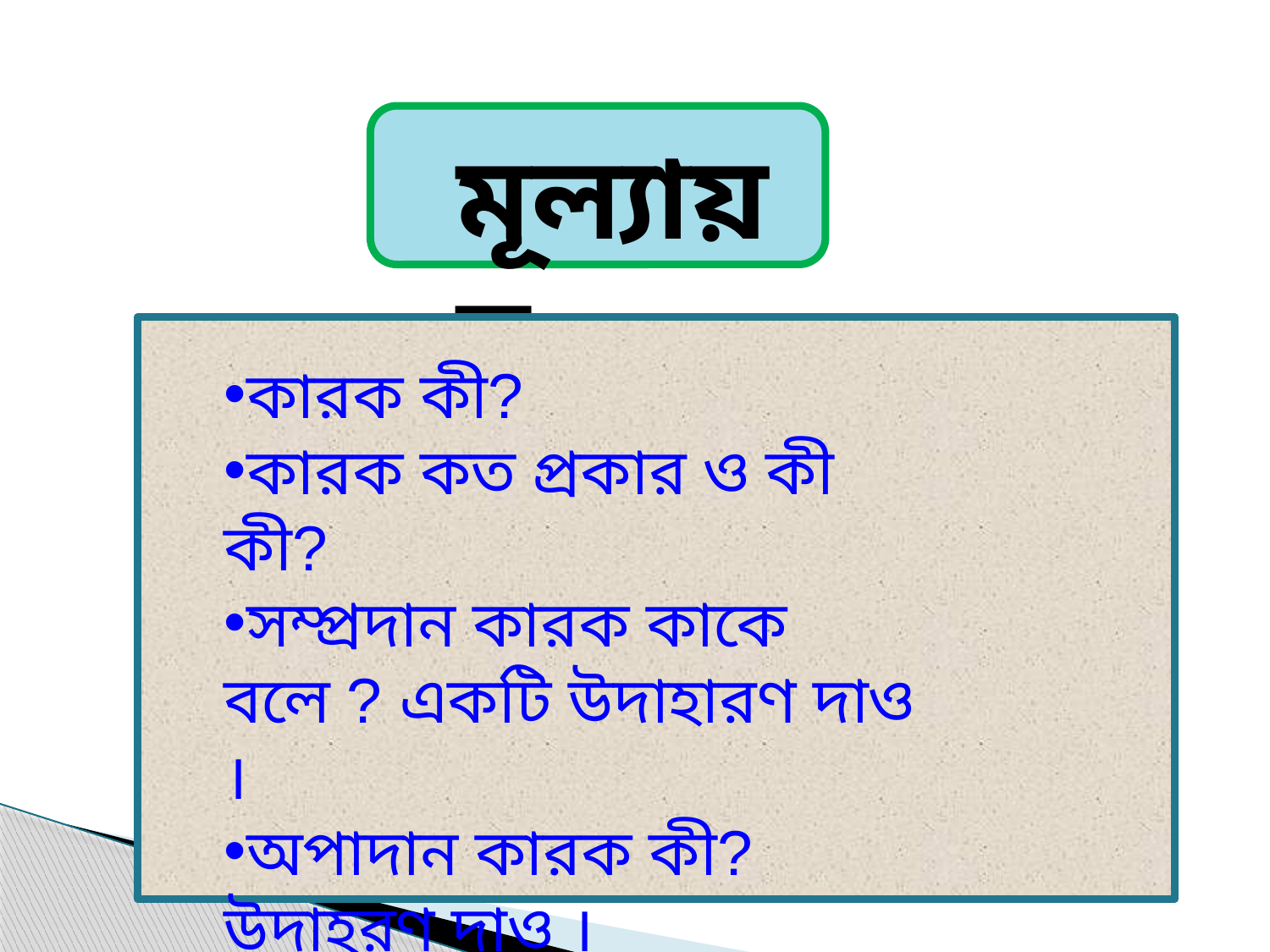

মূল্যায়ন

কারক কী?
কারক কত প্রকার ও কী কী?
সম্প্রদান কারক কাকে বলে ? একটি উদাহারণ দাও ।
অপাদান কারক কী? উদাহরণ দাও ।
অধিকরণ কারক কাকে বলে ? উদাহরণ দাও ।